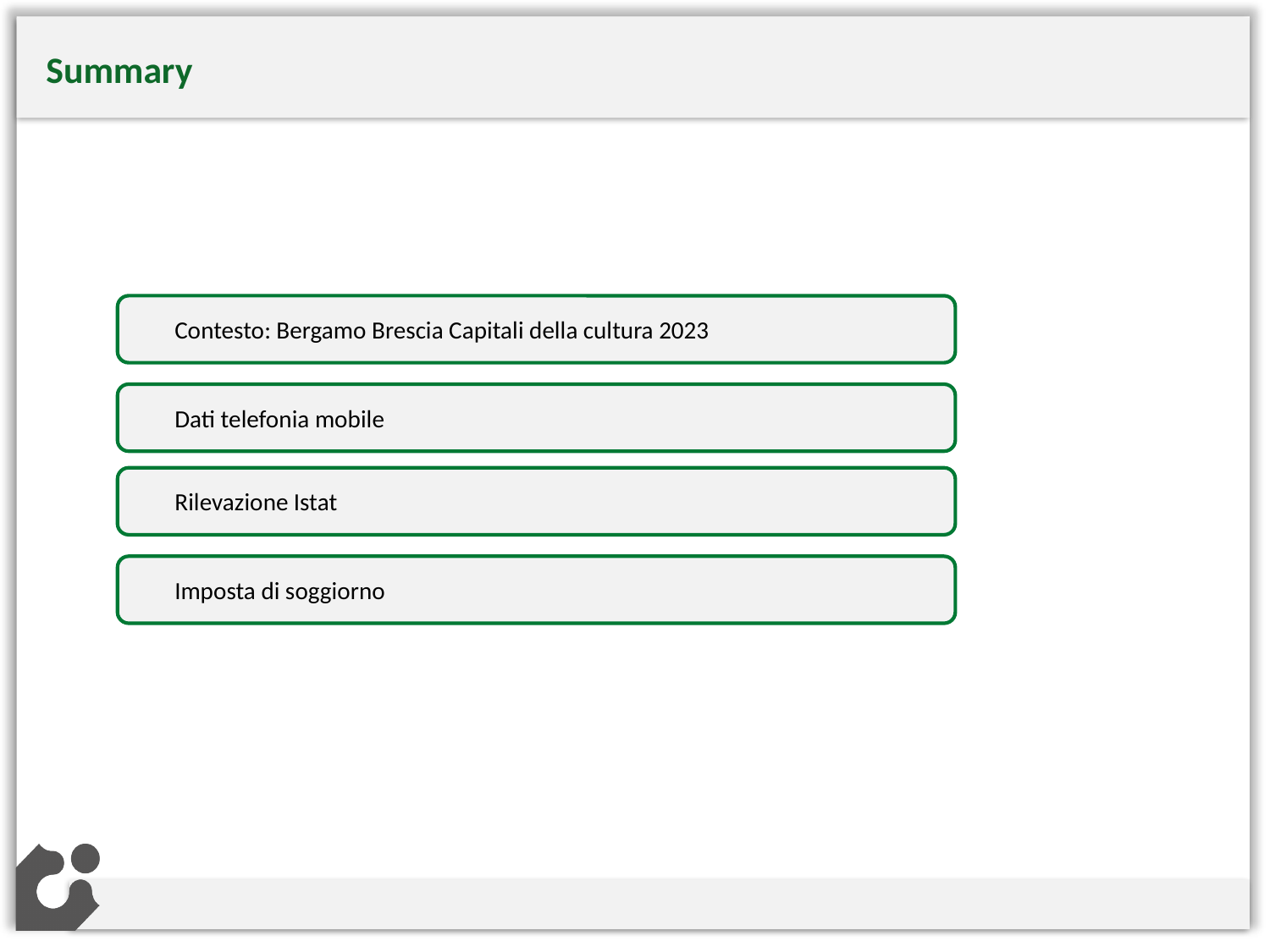

Summary
Contesto: Bergamo Brescia Capitali della cultura 2023
Dati telefonia mobile
Rilevazione Istat
Imposta di soggiorno
2